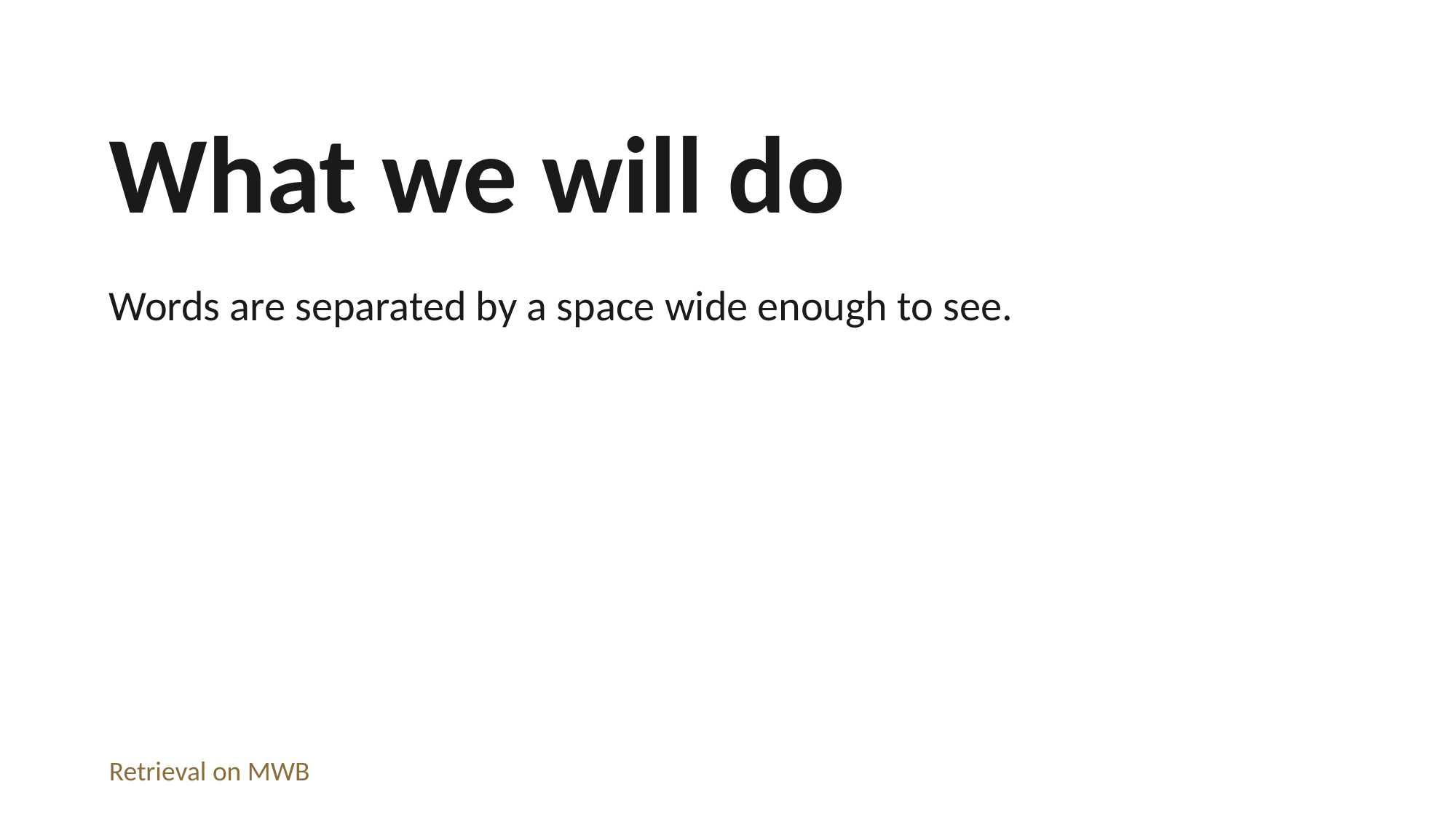

What we will do
Words are separated by a space wide enough to see.
Retrieval on MWB